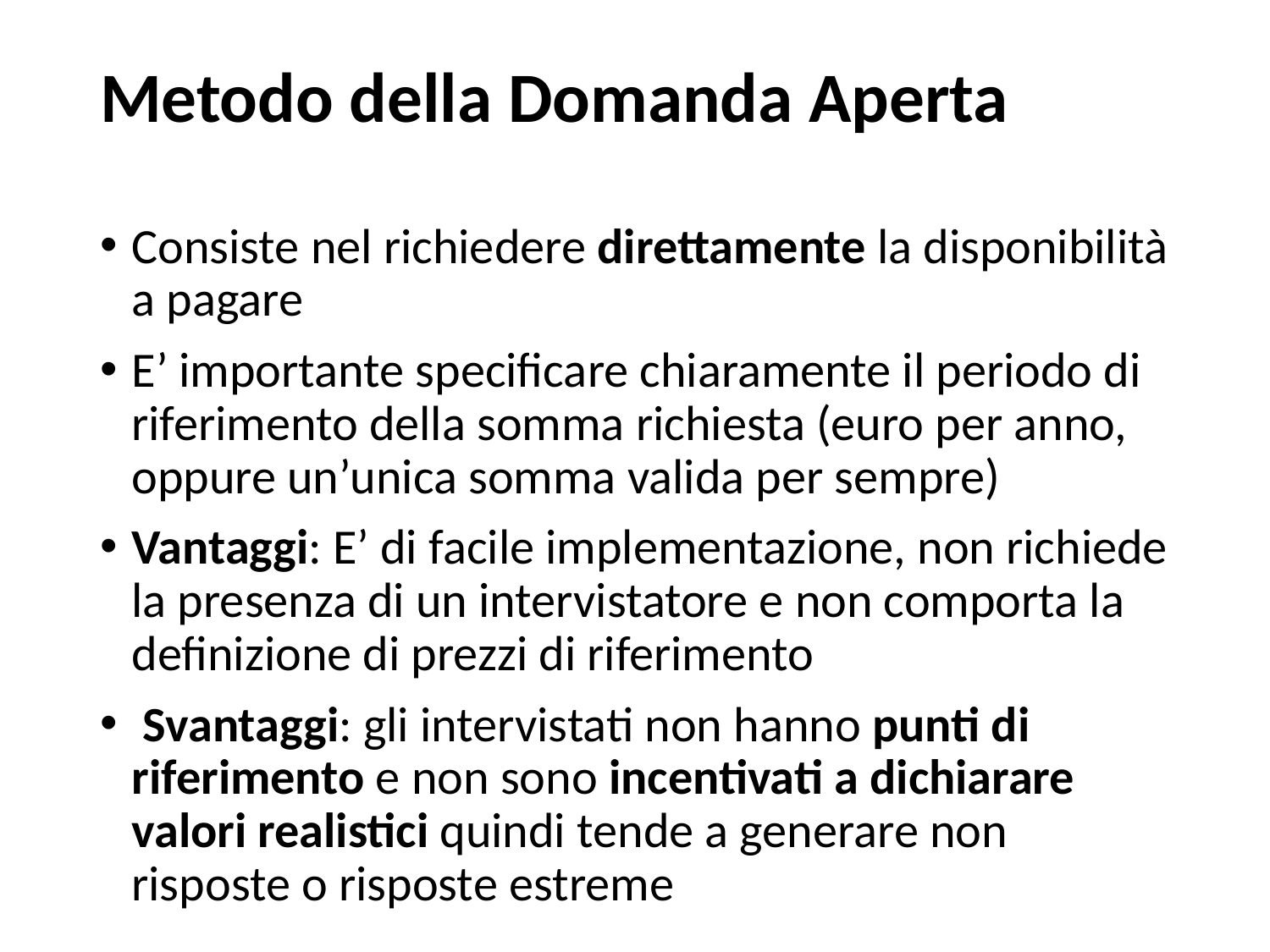

# Metodo della Domanda Aperta

Consiste nel richiedere direttamente la disponibilità a pagare
E’ importante specificare chiaramente il periodo di riferimento della somma richiesta (euro per anno, oppure un’unica somma valida per sempre)
Vantaggi: E’ di facile implementazione, non richiede la presenza di un intervistatore e non comporta la definizione di prezzi di riferimento
 Svantaggi: gli intervistati non hanno punti di riferimento e non sono incentivati a dichiarare valori realistici quindi tende a generare non risposte o risposte estreme